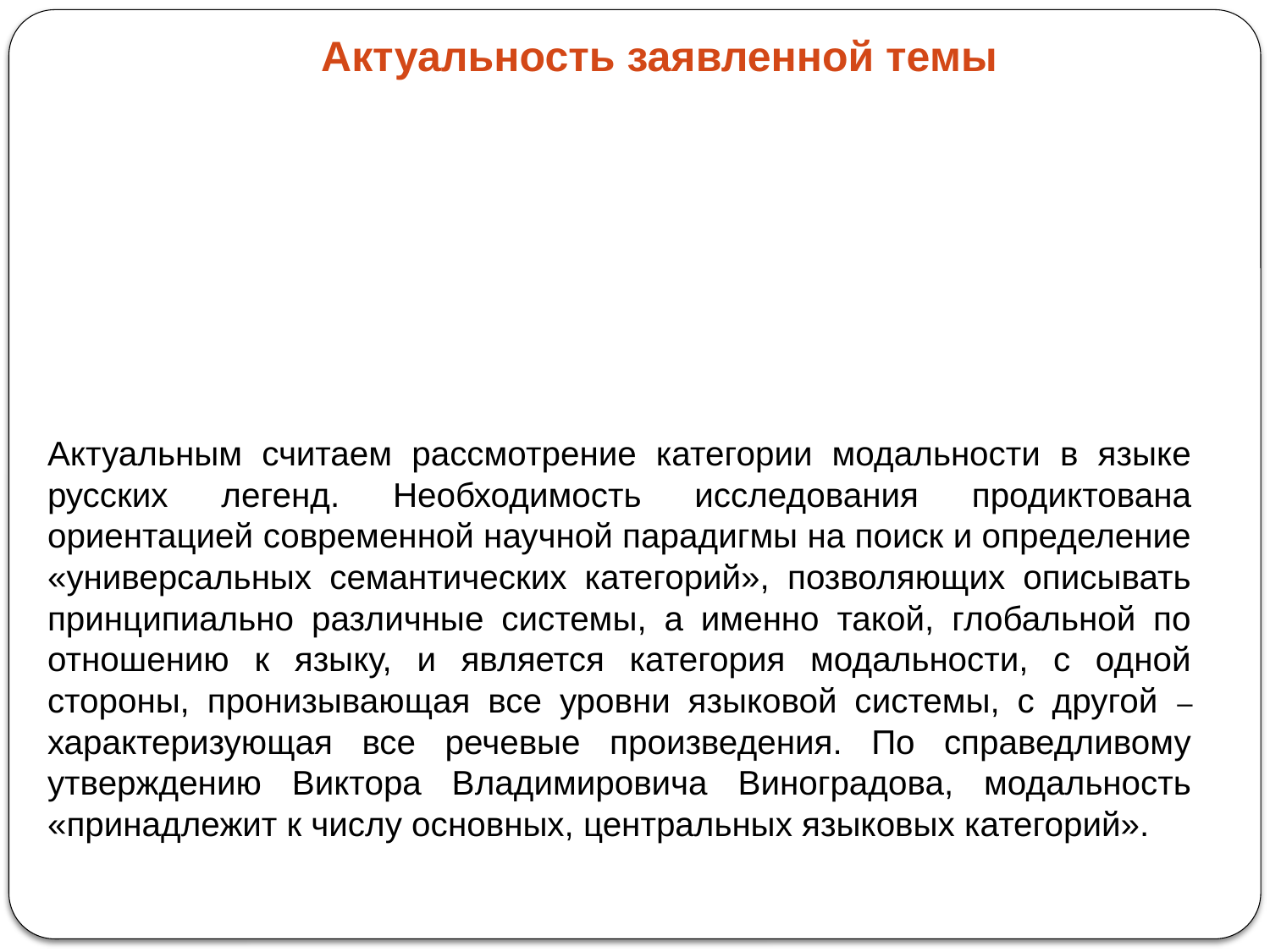

Актуальность заявленной темы
# Актуальным считаем рассмотрение категории модальности в языке русских легенд. Необходимость исследования продиктована ориентацией современной научной парадигмы на поиск и определение «универсальных семантических категорий», позволяющих описывать принципиально различные системы, а именно такой, глобальной по отношению к языку, и является категория модальности, с одной стороны, пронизывающая все уровни языковой системы, с другой – характеризующая все речевые произведения. По справедливому утверждению Виктора Владимировича Виноградова, модальность «принадлежит к числу основных, центральных языковых категорий».